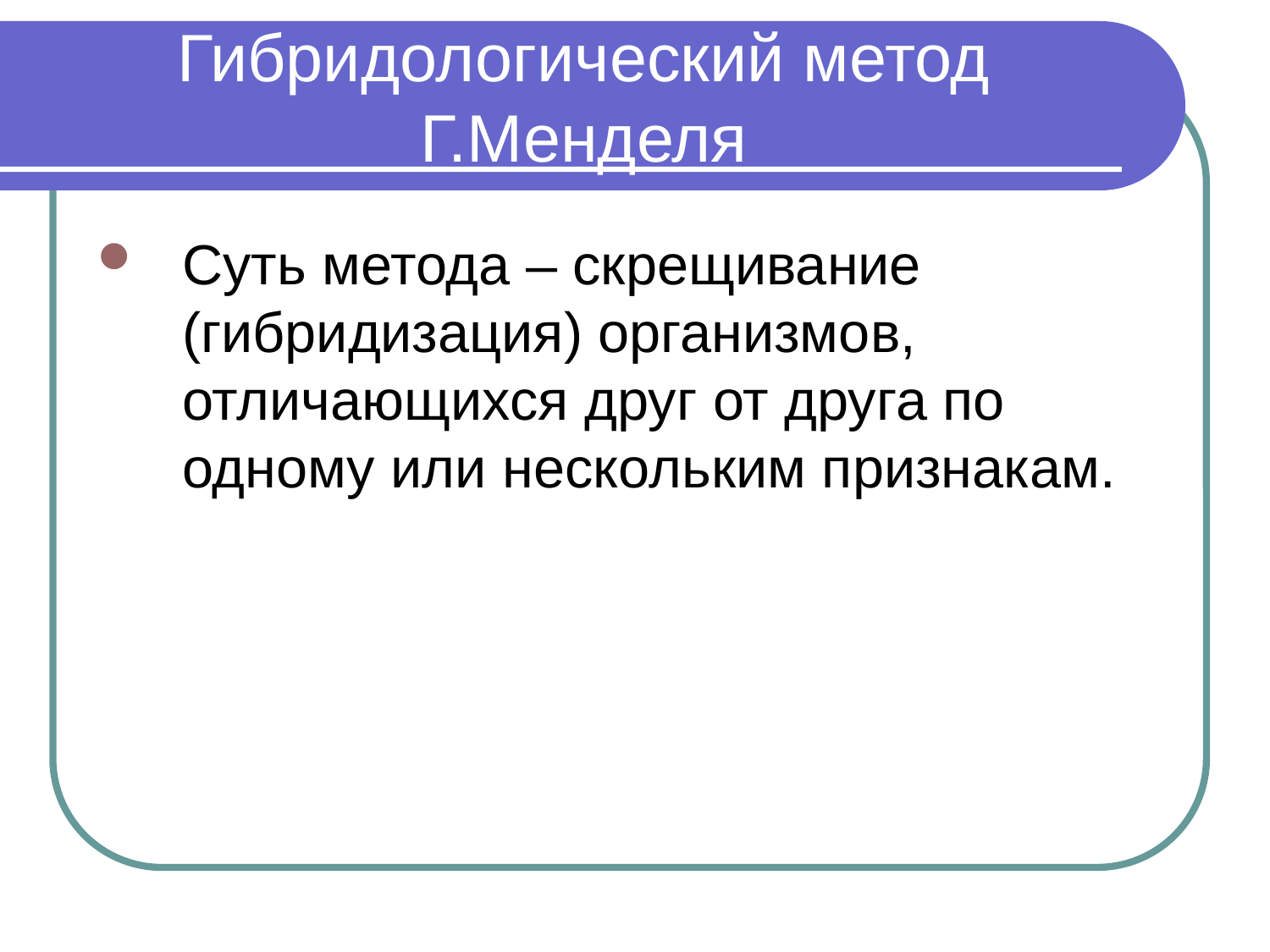

# Гибридологический метод Г.Менделя
Суть метода – скрещивание (гибридизация) организмов, отличающихся друг от друга по одному или нескольким признакам.